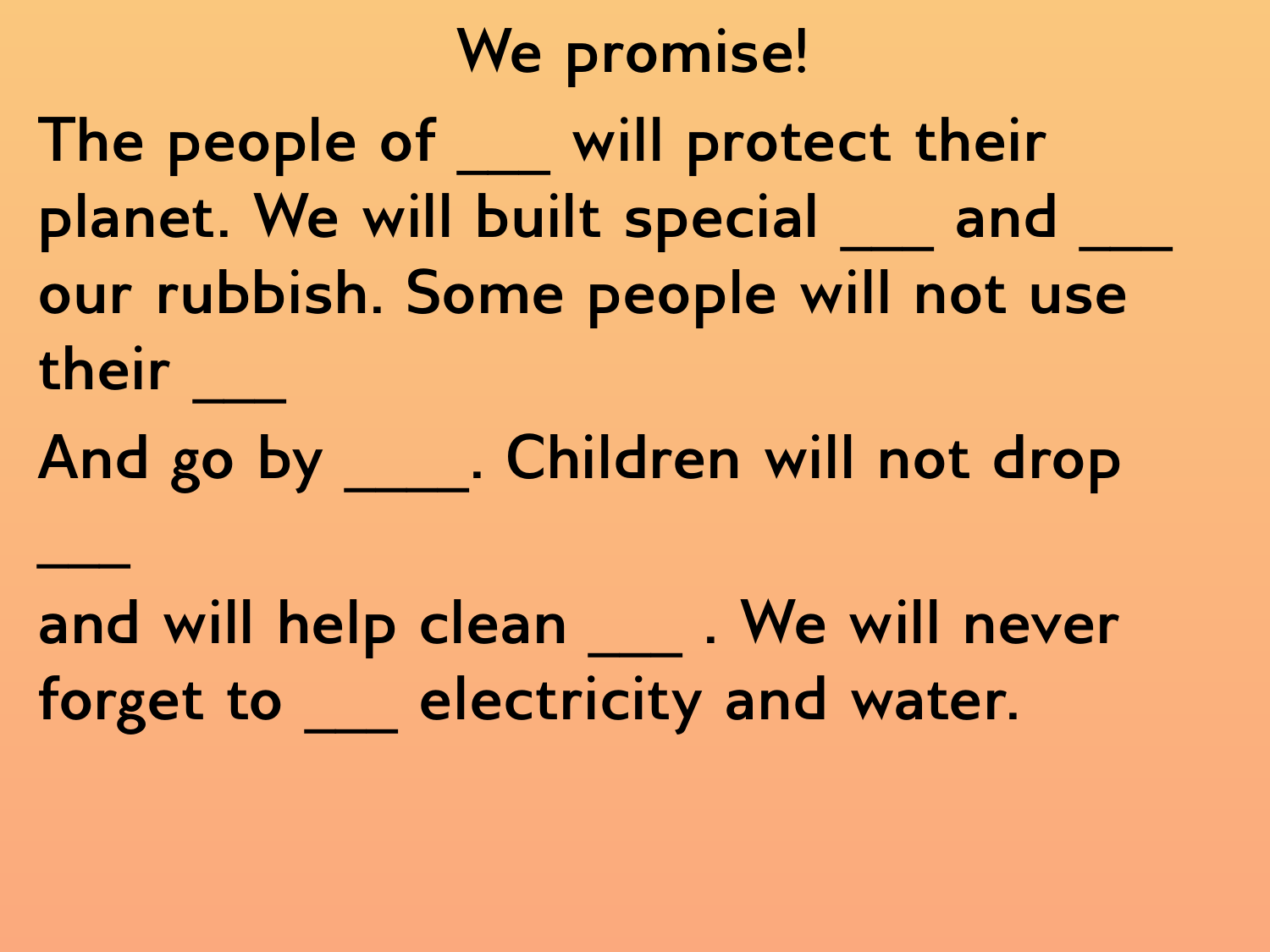

Fill in the gaps with these words: factories, the Earth, litter, cars, recycle, public transport, turn off, the forest.
We promise!
The people of ___ will protect their planet. We will built special ___ and ___ our rubbish. Some people will not use their ___
And go by ____. Children will not drop ___
and will help clean ___ . We will never forget to ___ electricity and water.